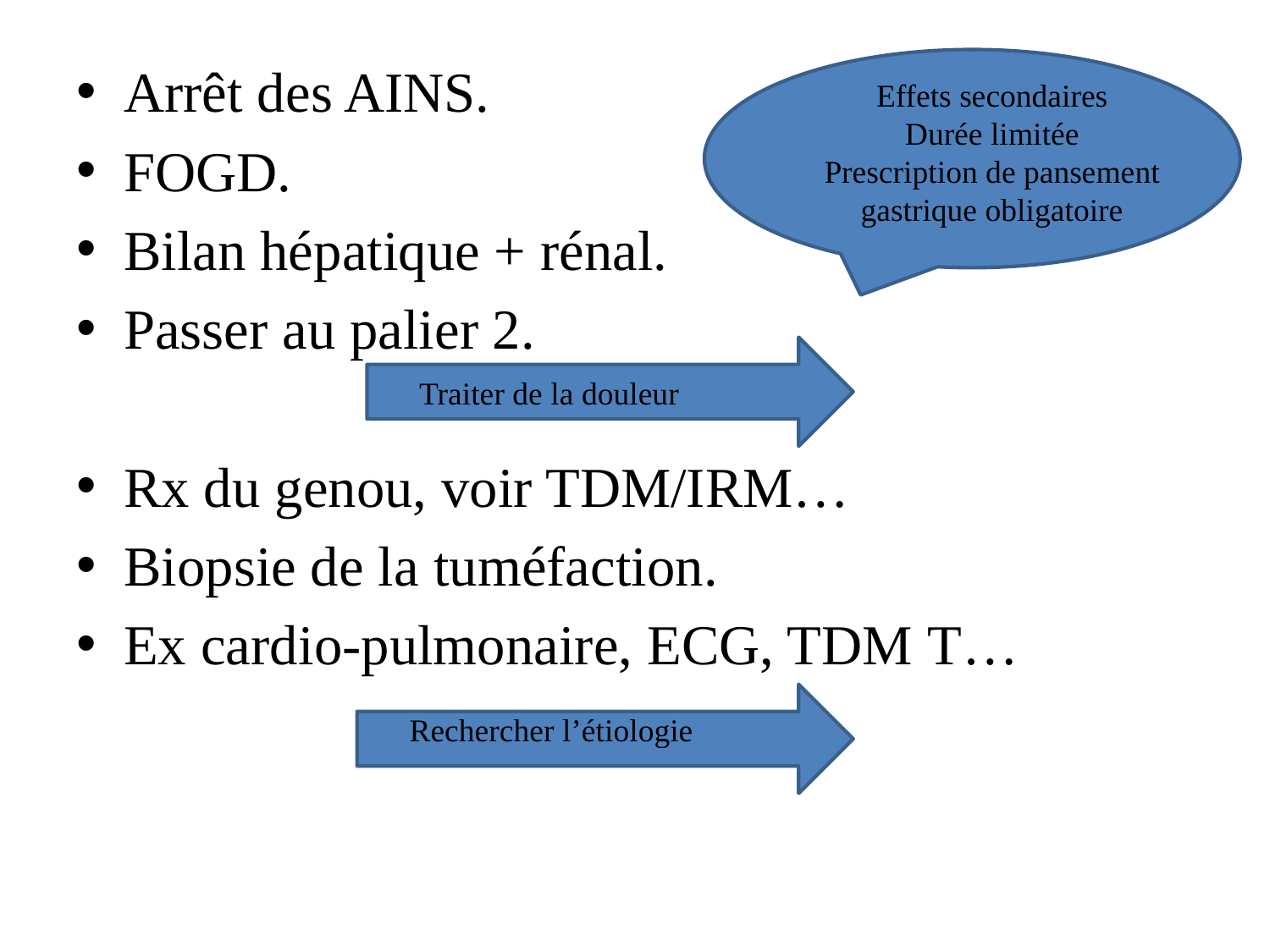

Arrêt des AINS.
FOGD.
Bilan hépatique + rénal.
Passer au palier 2.

Rx du genou, voir TDM/IRM…
Biopsie de la tuméfaction.
Ex cardio-pulmonaire, ECG, TDM T…

Effets secondaires
Durée limitée
Prescription de pansement gastrique obligatoire

Traiter de la douleur

Rechercher l’étiologie